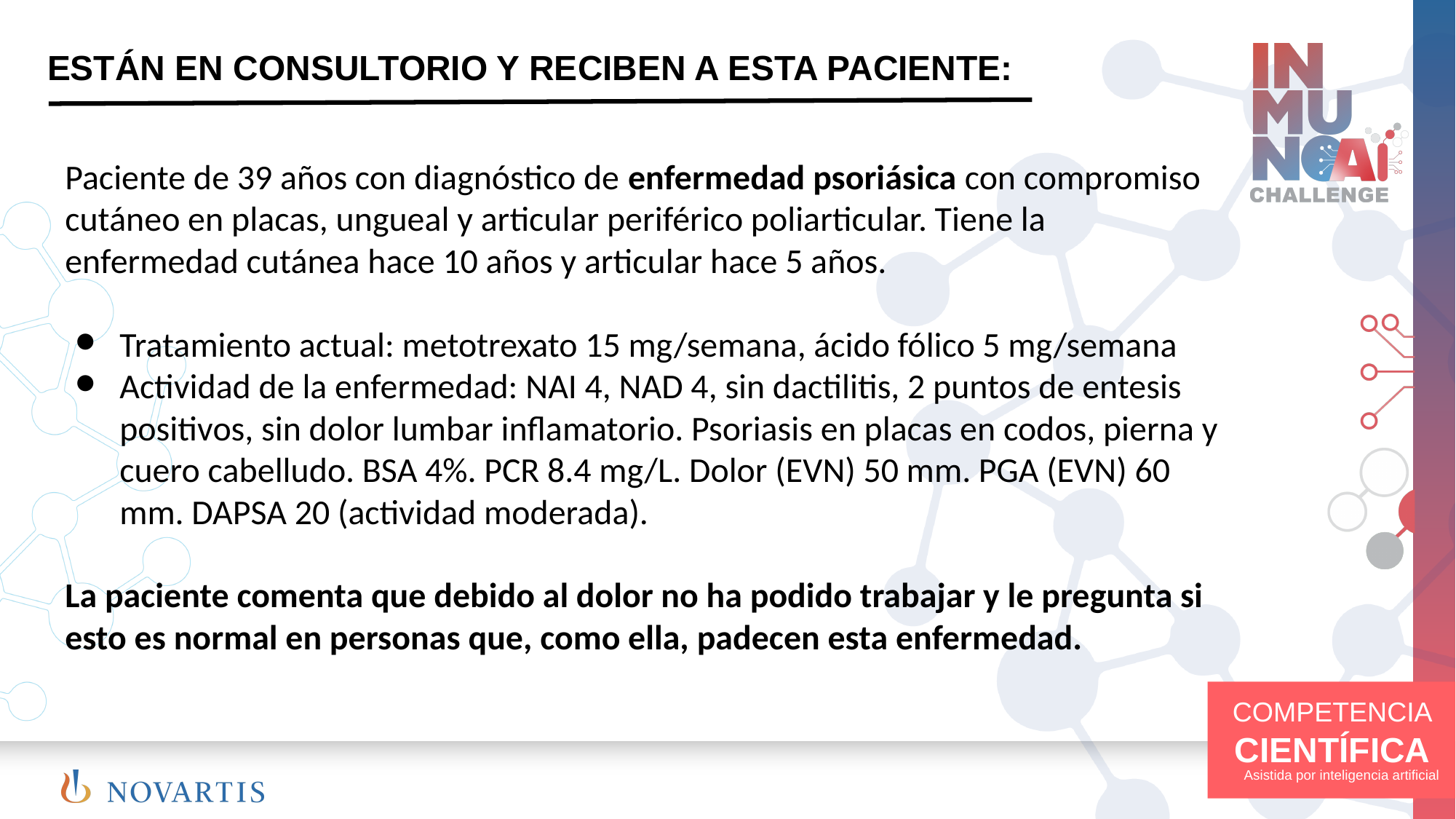

ESTÁN EN CONSULTORIO Y RECIBEN A ESTA PACIENTE:
Paciente de 39 años con diagnóstico de enfermedad psoriásica con compromiso cutáneo en placas, ungueal y articular periférico poliarticular. Tiene la enfermedad cutánea hace 10 años y articular hace 5 años.

Tratamiento actual: metotrexato 15 mg/semana, ácido fólico 5 mg/semana
Actividad de la enfermedad: NAI 4, NAD 4, sin dactilitis, 2 puntos de entesis positivos, sin dolor lumbar inflamatorio. Psoriasis en placas en codos, pierna y cuero cabelludo. BSA 4%. PCR 8.4 mg/L. Dolor (EVN) 50 mm. PGA (EVN) 60 mm. DAPSA 20 (actividad moderada).

La paciente comenta que debido al dolor no ha podido trabajar y le pregunta si esto es normal en personas que, como ella, padecen esta enfermedad.